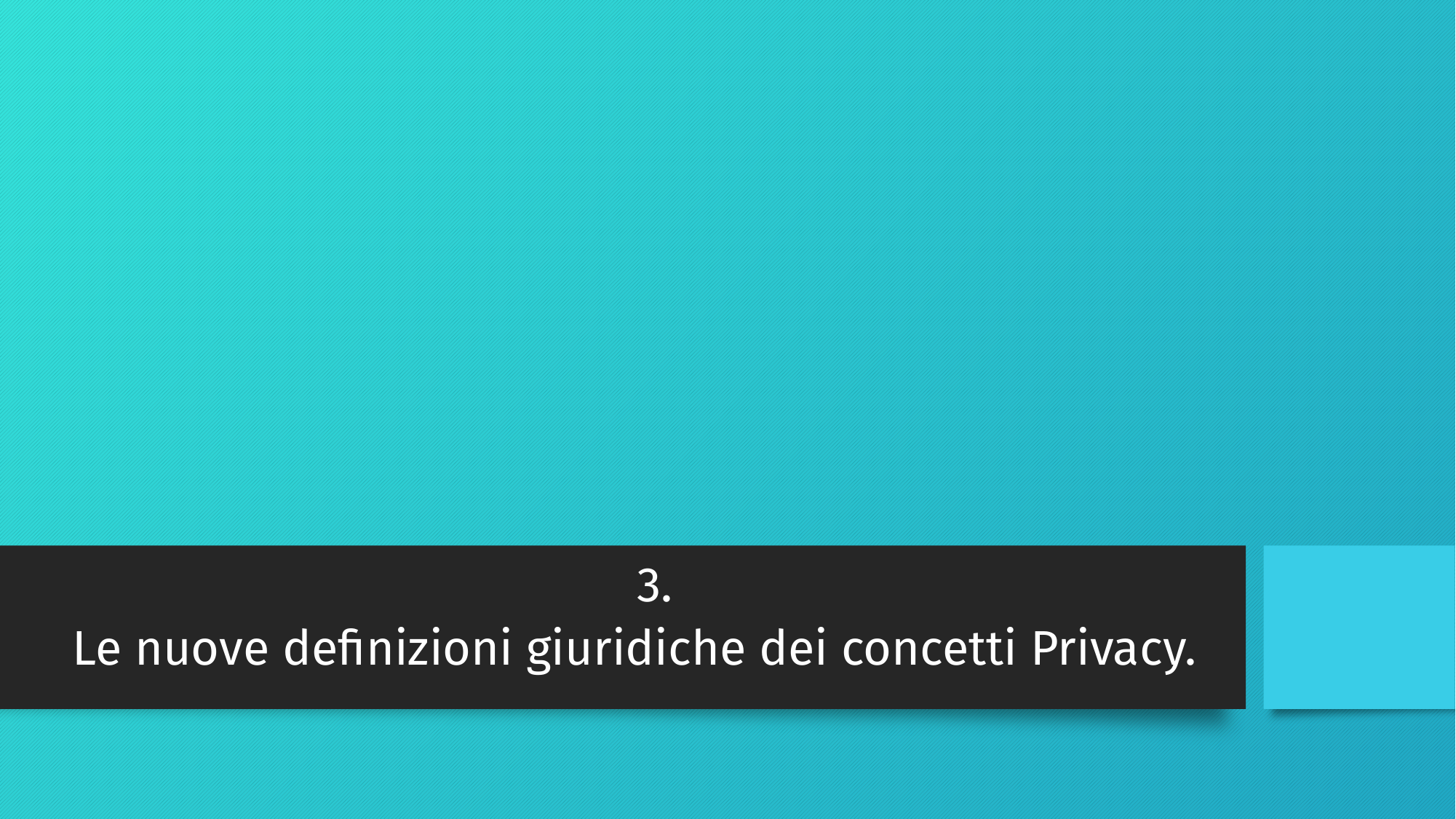

# 3.
Le nuove definizioni giuridiche dei concetti Privacy.